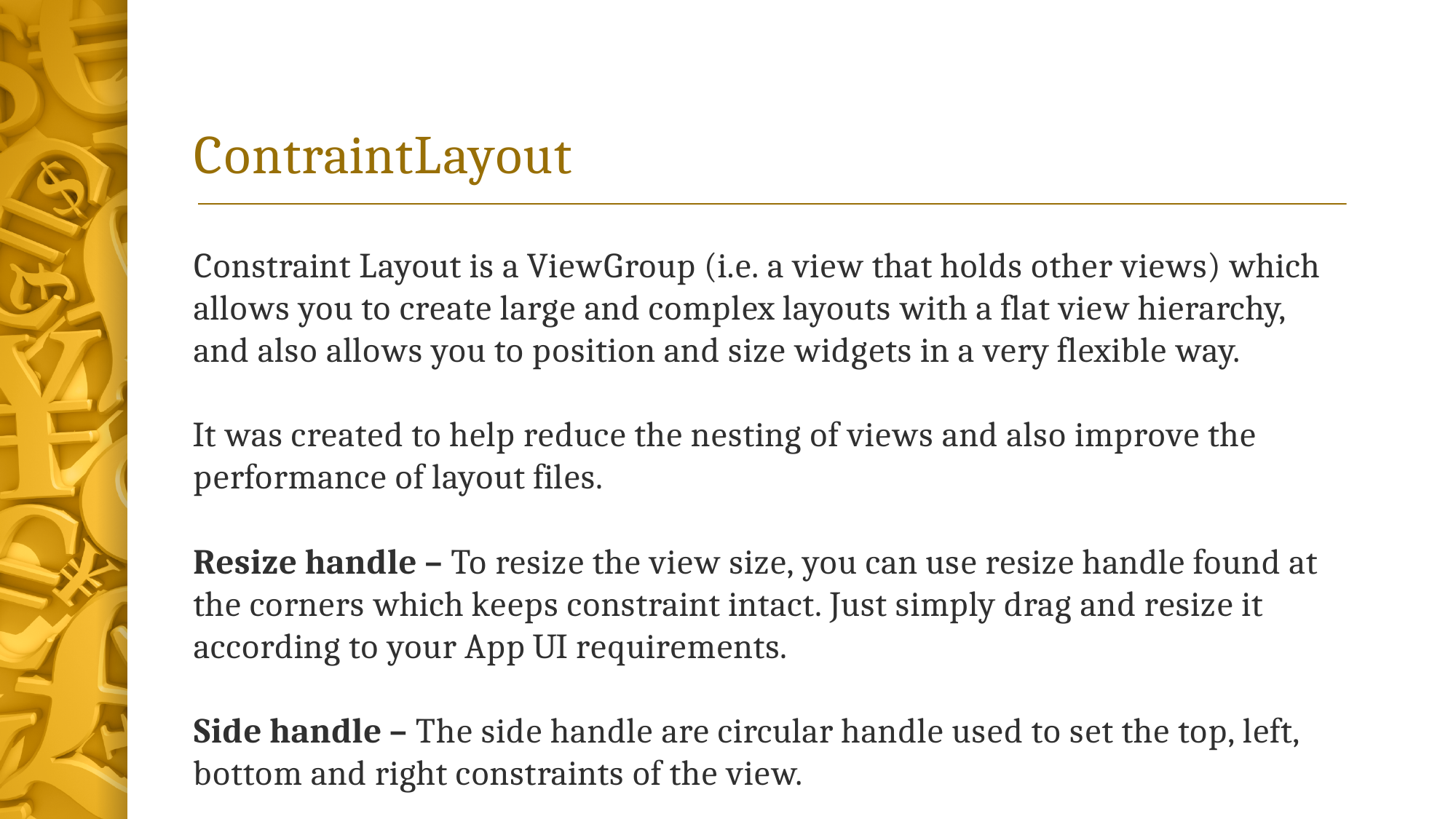

# ContraintLayout
Constraint Layout is a ViewGroup (i.e. a view that holds other views) which allows you to create large and complex layouts with a flat view hierarchy, and also allows you to position and size widgets in a very flexible way.

It was created to help reduce the nesting of views and also improve the performance of layout files.

Resize handle – To resize the view size, you can use resize handle found at the corners which keeps constraint intact. Just simply drag and resize it according to your App UI requirements.

Side handle – The side handle are circular handle used to set the top, left, bottom and right constraints of the view.